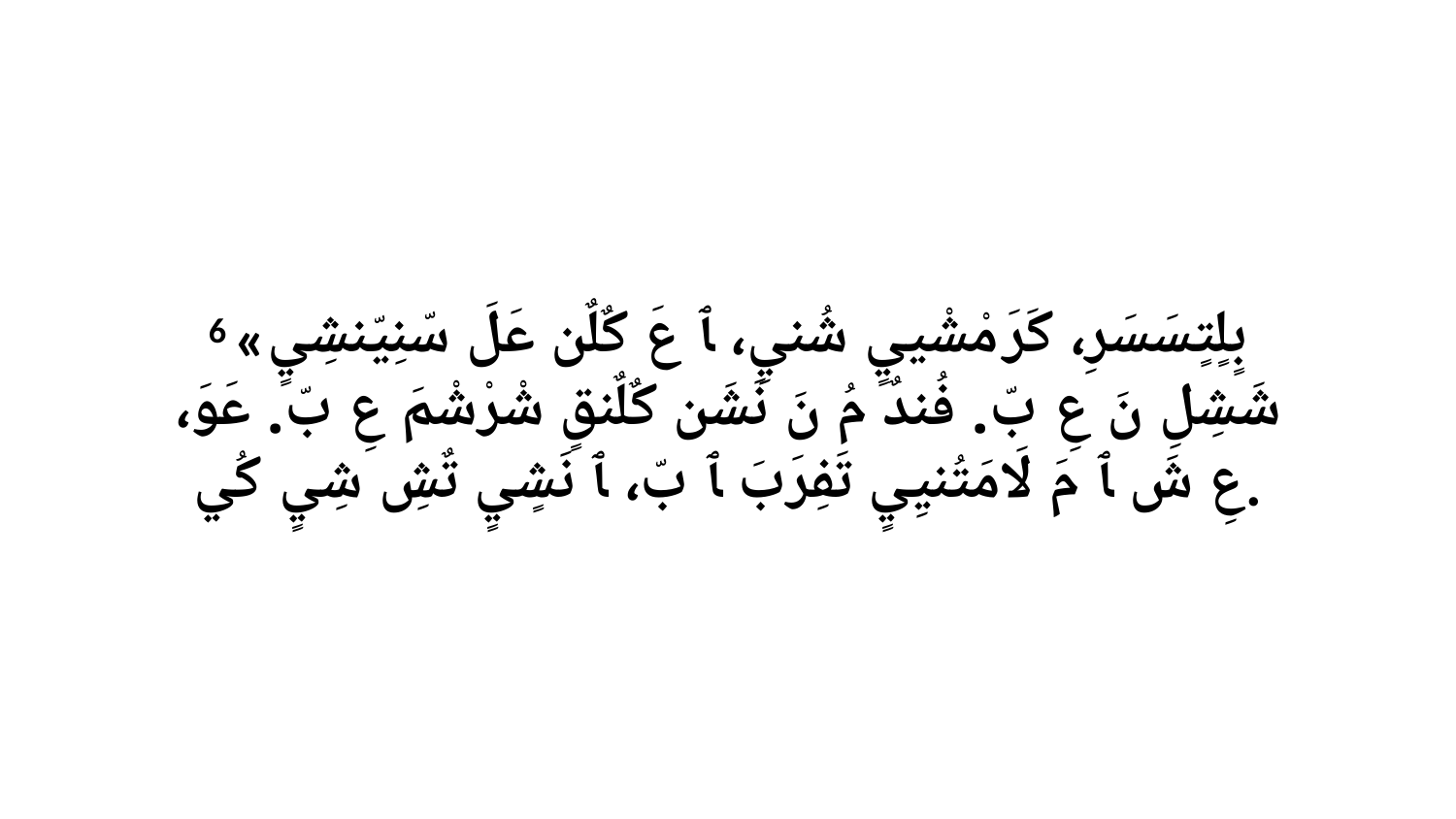

6 «بٍلٍتٍسَسَرِ، كَرَ مْشْييٍ شُنيِ، ﭑ عَ كٌلٌن عَلَ سّنِيّنشِيٍ شَشِلِ نَ عِ بّ. فُندٌ مُ نَ نَشَن كٌلٌنقٍ شْرْشْمَ عِ بّ. عَوَ، عِ شَ ﭑ مَ لَامَتُنيِيٍ تَفِرَبَ ﭑ بّ، ﭑ نَشٍيٍ تٌشِ شِيٍ كُي.